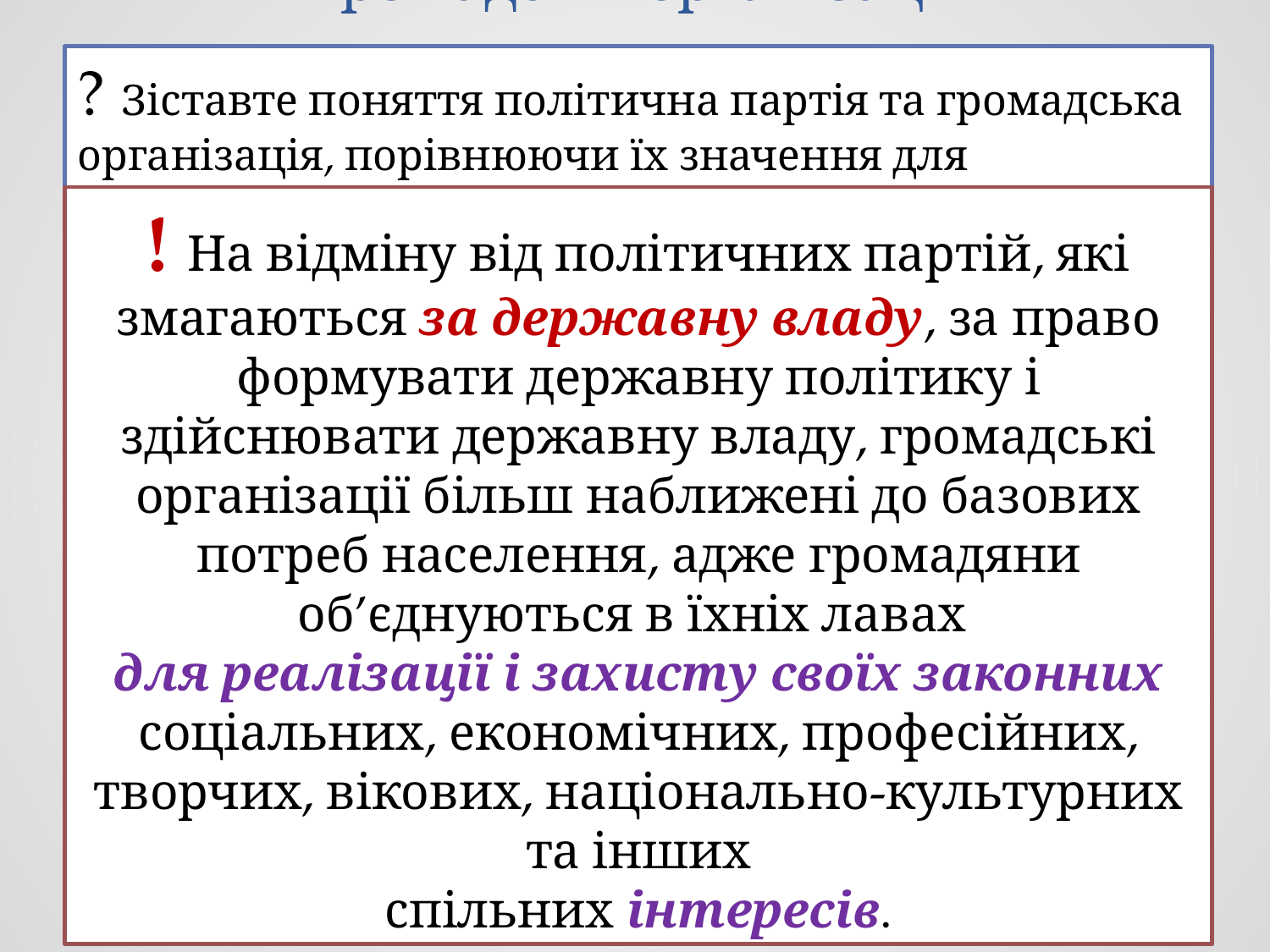

# Громадські організації характеризуються низкою спільних ознак:
? Зіставте поняття політична партія та громадська організація, порівнюючи їх значення для демократії.
! На відміну від політичних партій, які змагаються за державну владу, за право формувати державну політику і здійснювати державну владу, громадські організації більш наближені до базових потреб населення, адже громадяни об’єднуються в їхніх лавах
для реалізації і захисту своїх законних соціальних, економічних, професійних, творчих, вікових, національно-культурних та інших
спільних інтересів.
1) суспільний характер — організації, які покликані вирішувати суспільно значущі проблеми;
2) добровільність — для їх створення й діяльності служить вільна воля самих засновників й учасників;
3) спільність інтересів учасників — як інтелектуально-світоглядна основа цих формувань;
4) метою створення цих формувань є реалізація прав і свобод громадян;
5) легальність — мета цих формувань і форми діяльності громадських формувань є цілком законними; заради цього здійснюється їх легалізація;
6) некомерційний характер — отримання прибутку, збагачення засновників та учасників не може бути основною метою цих формувань;
7) способом досягнення поставленої перед громадським формуванням мети виступають спільні законні дії самих його учасників.